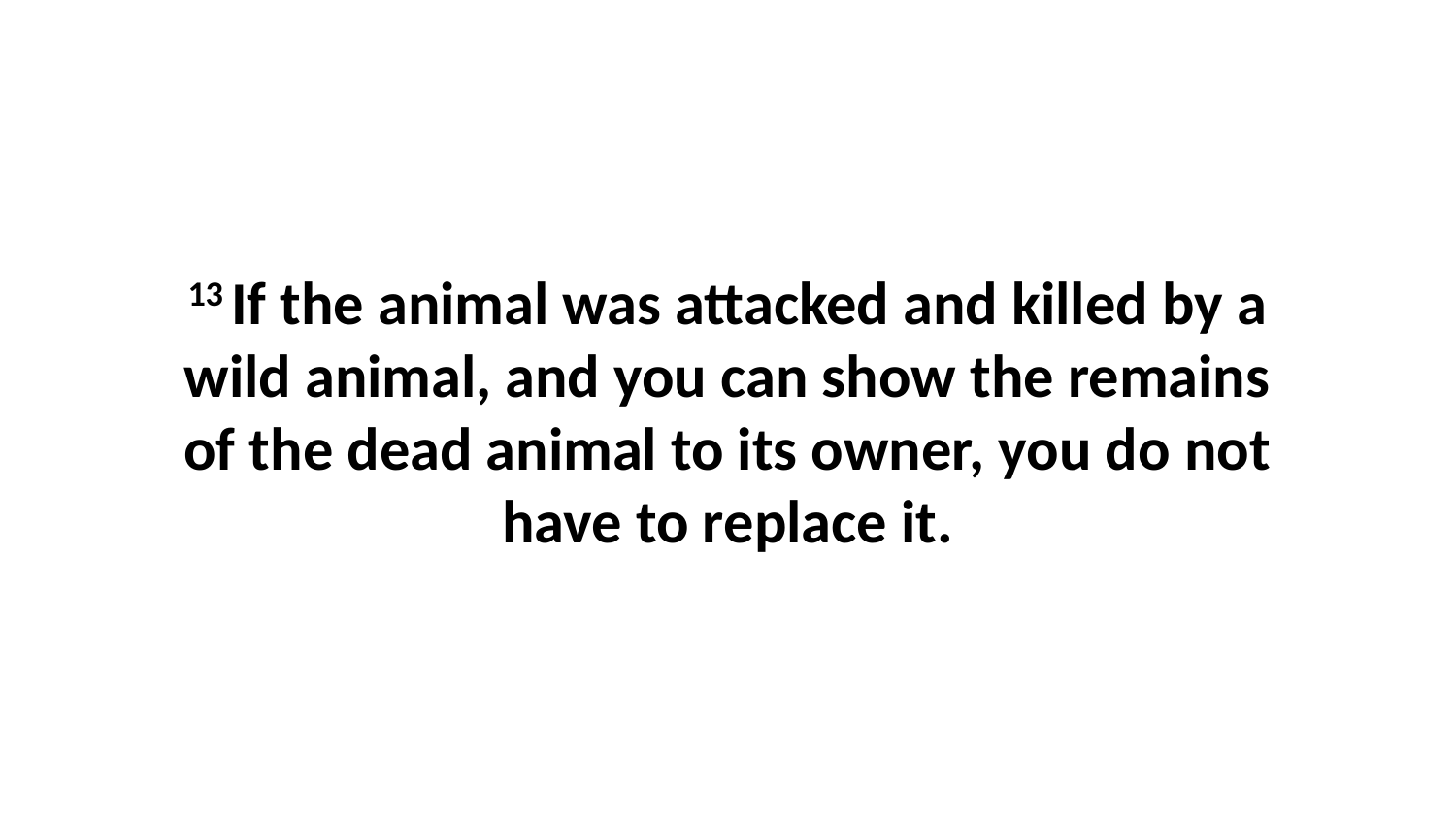

13 If the animal was attacked and killed by a wild animal, and you can show the remains of the dead animal to its owner, you do not have to replace it.